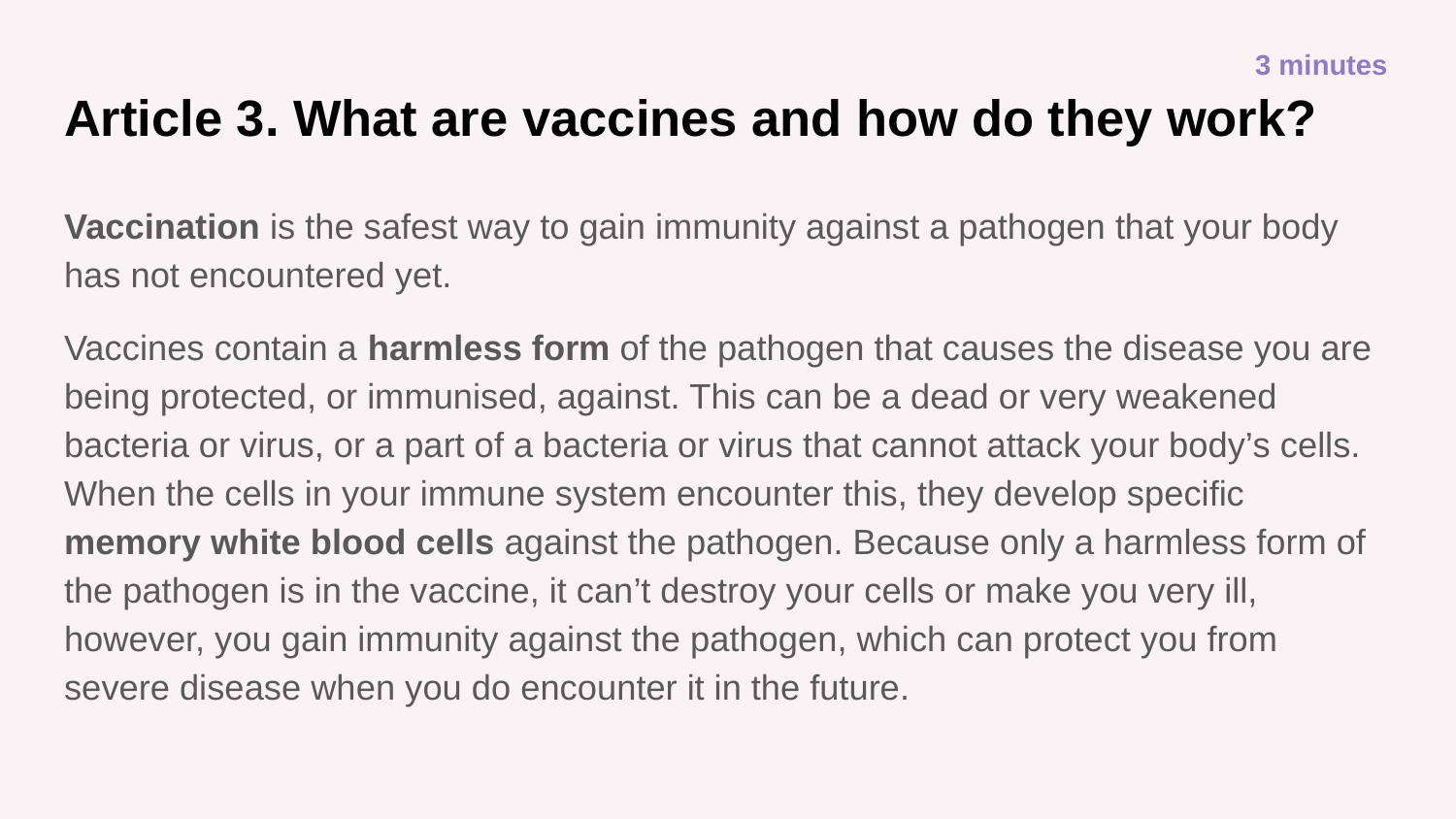

3 minutes
# Article 3. What are vaccines and how do they work?
Vaccination is the safest way to gain immunity against a pathogen that your body has not encountered yet.
Vaccines contain a harmless form of the pathogen that causes the disease you are being protected, or immunised, against. This can be a dead or very weakened bacteria or virus, or a part of a bacteria or virus that cannot attack your body’s cells. When the cells in your immune system encounter this, they develop specific memory white blood cells against the pathogen. Because only a harmless form of the pathogen is in the vaccine, it can’t destroy your cells or make you very ill, however, you gain immunity against the pathogen, which can protect you from severe disease when you do encounter it in the future.